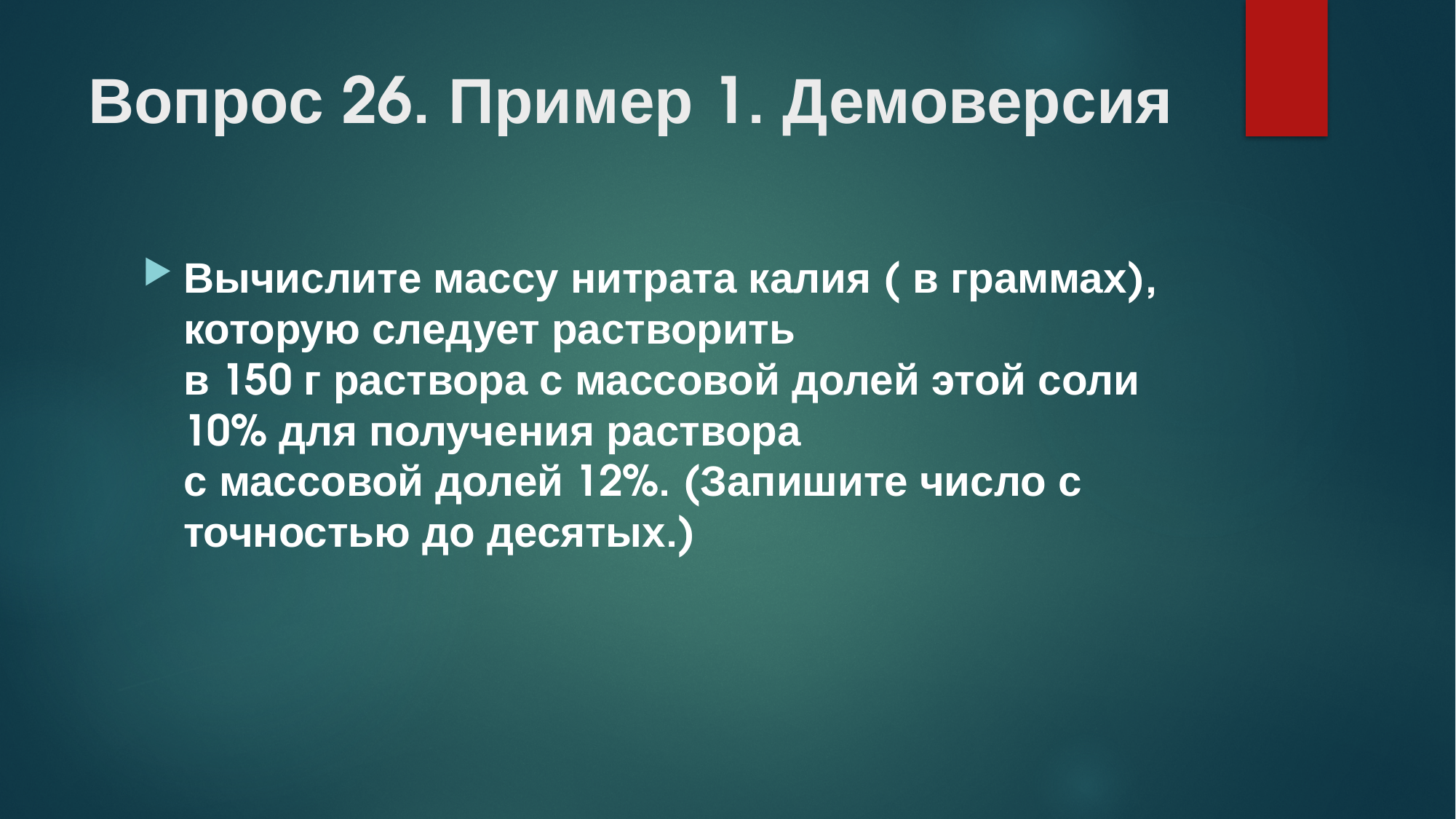

# Вопрос 26. Пример 1. Демоверсия
Вычислите массу нитрата калия ( в граммах), которую следует растворить
в 150 г раствора с массовой долей этой соли 10% для получения раствора
с массовой долей 12%. (Запишите число с точностью до десятых.)